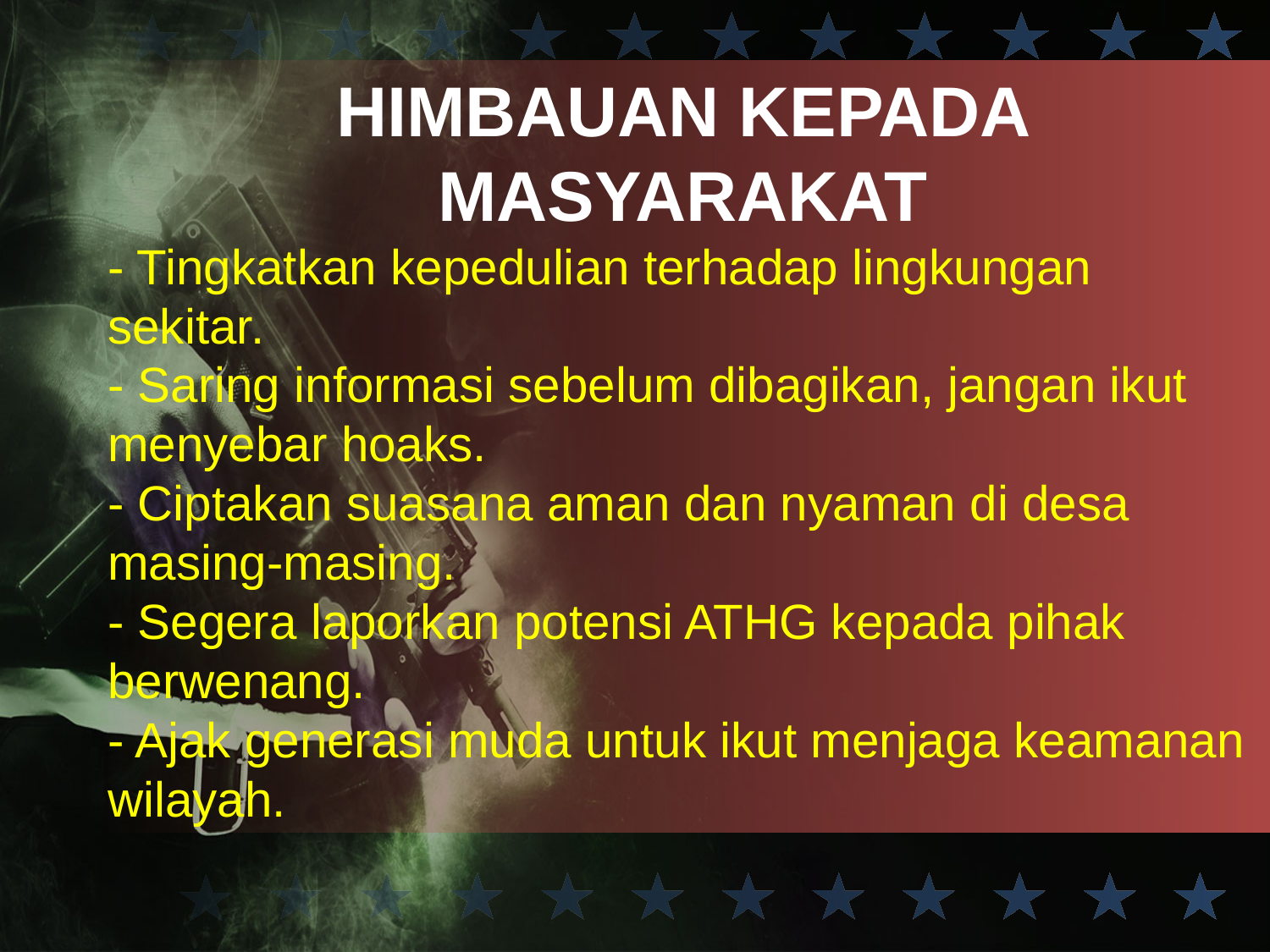

HIMBAUAN KEPADA MASYARAKAT
- Tingkatkan kepedulian terhadap lingkungan sekitar.
- Saring informasi sebelum dibagikan, jangan ikut menyebar hoaks.
- Ciptakan suasana aman dan nyaman di desa masing-masing.
- Segera laporkan potensi ATHG kepada pihak berwenang.
- Ajak generasi muda untuk ikut menjaga keamanan wilayah.